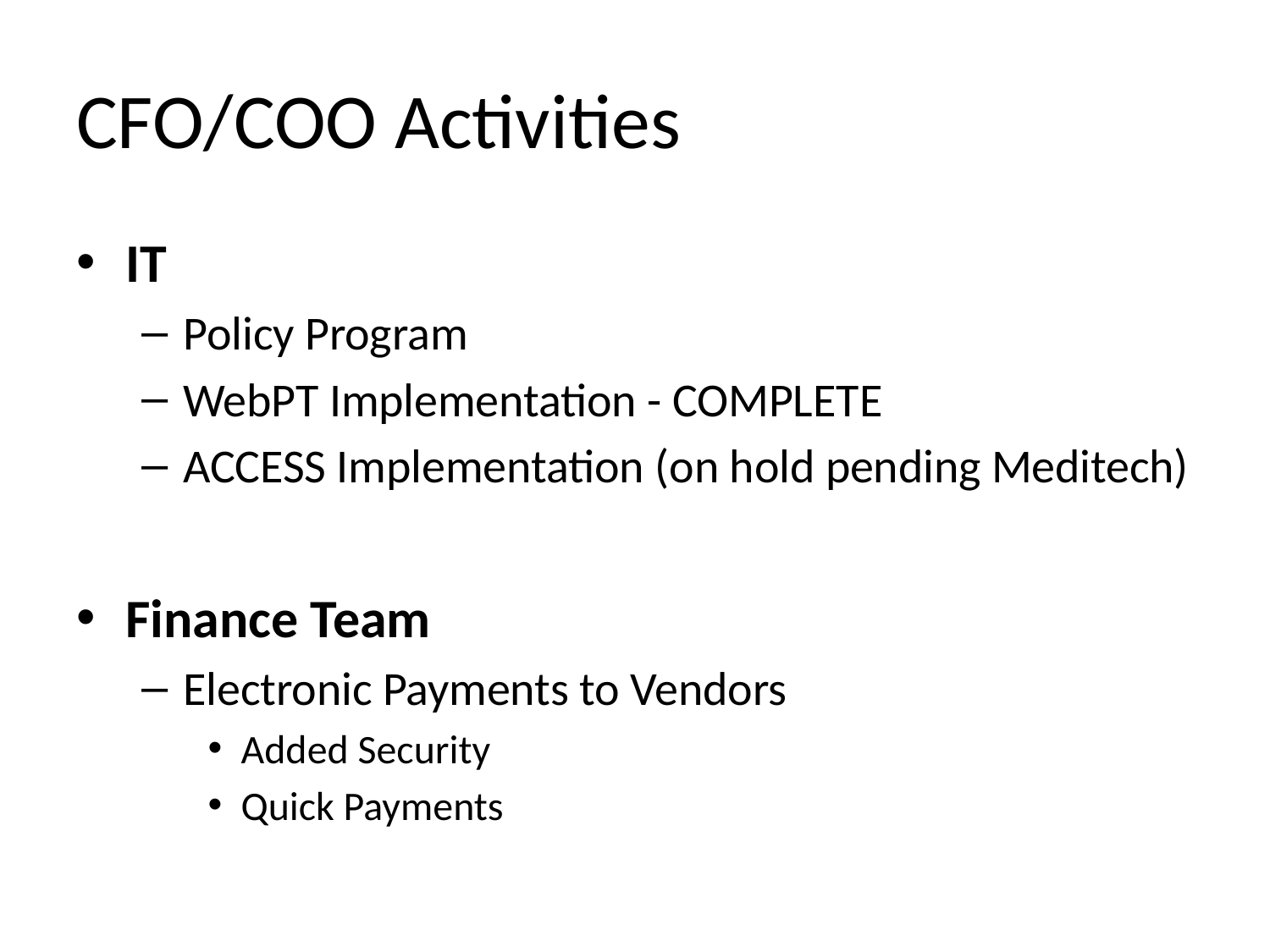

# CFO/COO Activities
IT
Policy Program
WebPT Implementation - COMPLETE
ACCESS Implementation (on hold pending Meditech)

Finance Team
Electronic Payments to Vendors
Added Security
Quick Payments